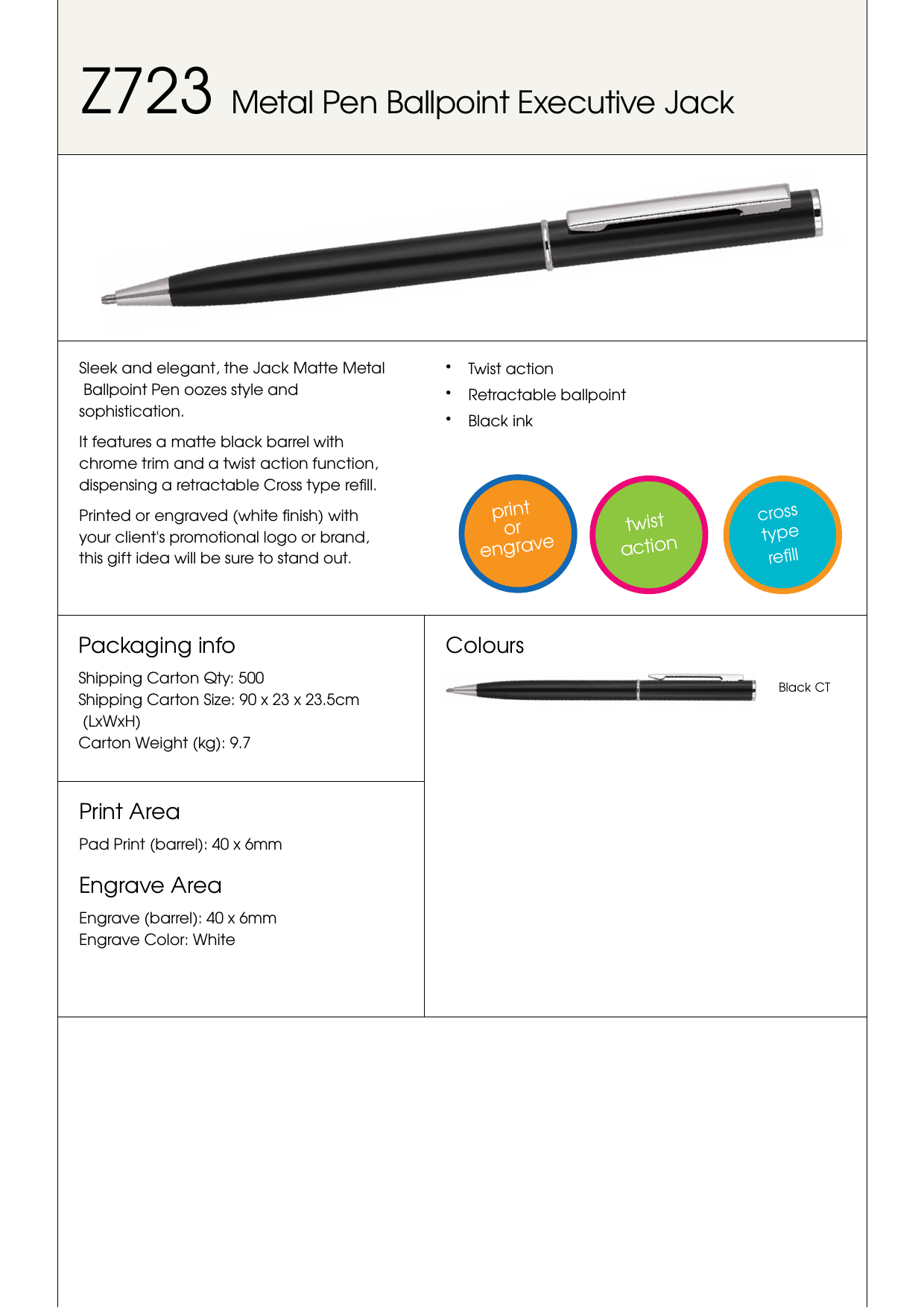

# Z723 Metal Pen Ballpoint Executive Jack

Twist action
Retractable ballpoint
Black ink
Sleek and elegant, the Jack Matte Metal  Ballpoint Pen oozes style and  sophistication.
It features a matte black barrel with  chrome trim and a twist action function,  dispensing a retractable Cross type refill.
Printed or engraved (white finish) with  your client's promotional logo or brand,  this gift idea will be sure to stand out.

print
cross
twist
or
type
action
engrave
refill
Packaging info
Shipping Carton Qty: 500
Shipping Carton Size: 90 x 23 x 23.5cm  (LxWxH)
Carton Weight (kg): 9.7
Colours

Black CT
Print Area
Pad Print (barrel): 40 x 6mm

Engrave Area
Engrave (barrel): 40 x 6mm  Engrave Color: White